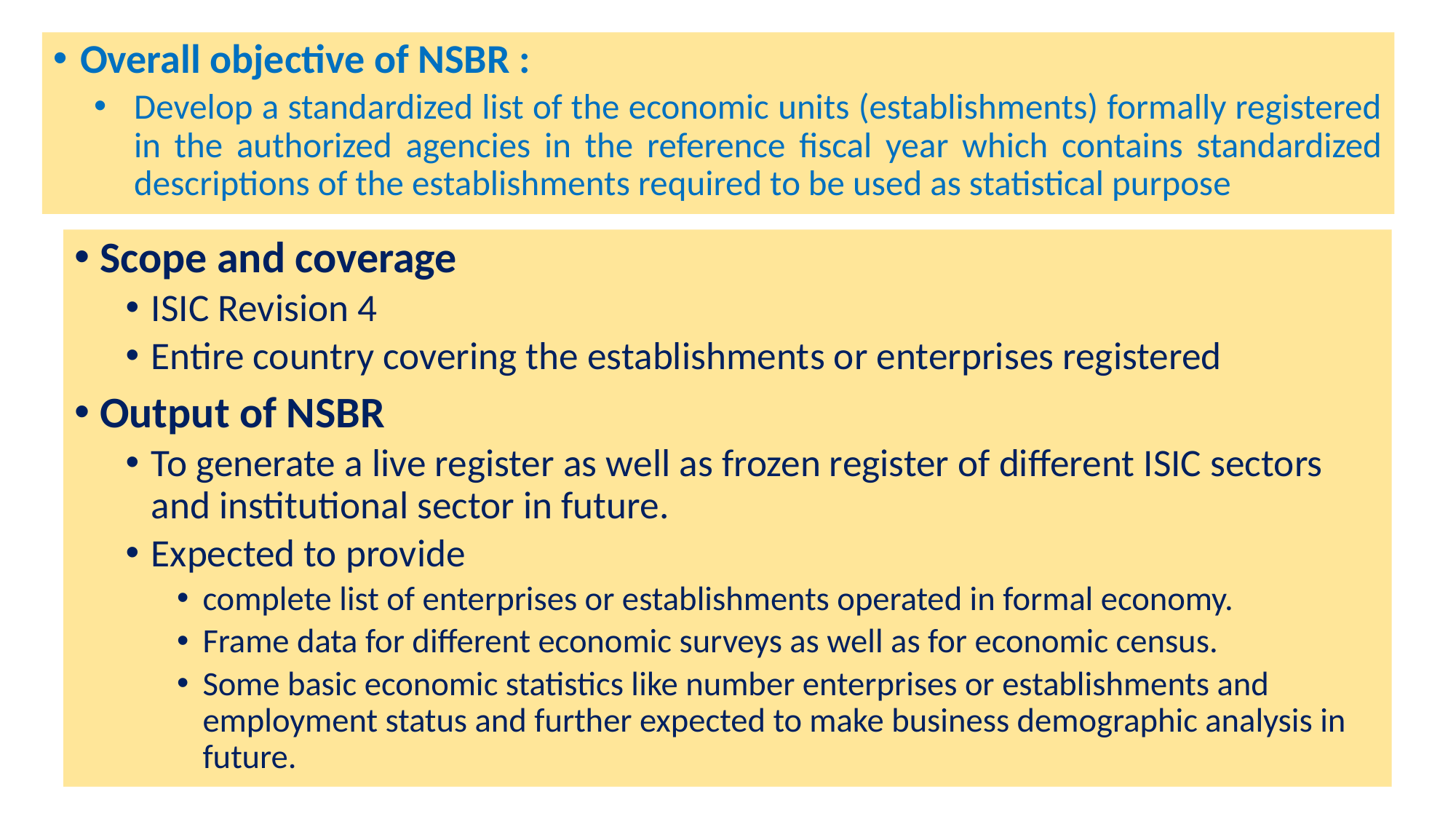

Overall objective of NSBR :
Develop a standardized list of the economic units (establishments) formally registered in the authorized agencies in the reference fiscal year which contains standardized descriptions of the establishments required to be used as statistical purpose
Scope and coverage
ISIC Revision 4
Entire country covering the establishments or enterprises registered
Output of NSBR
To generate a live register as well as frozen register of different ISIC sectors and institutional sector in future.
Expected to provide
complete list of enterprises or establishments operated in formal economy.
Frame data for different economic surveys as well as for economic census.
Some basic economic statistics like number enterprises or establishments and employment status and further expected to make business demographic analysis in future.